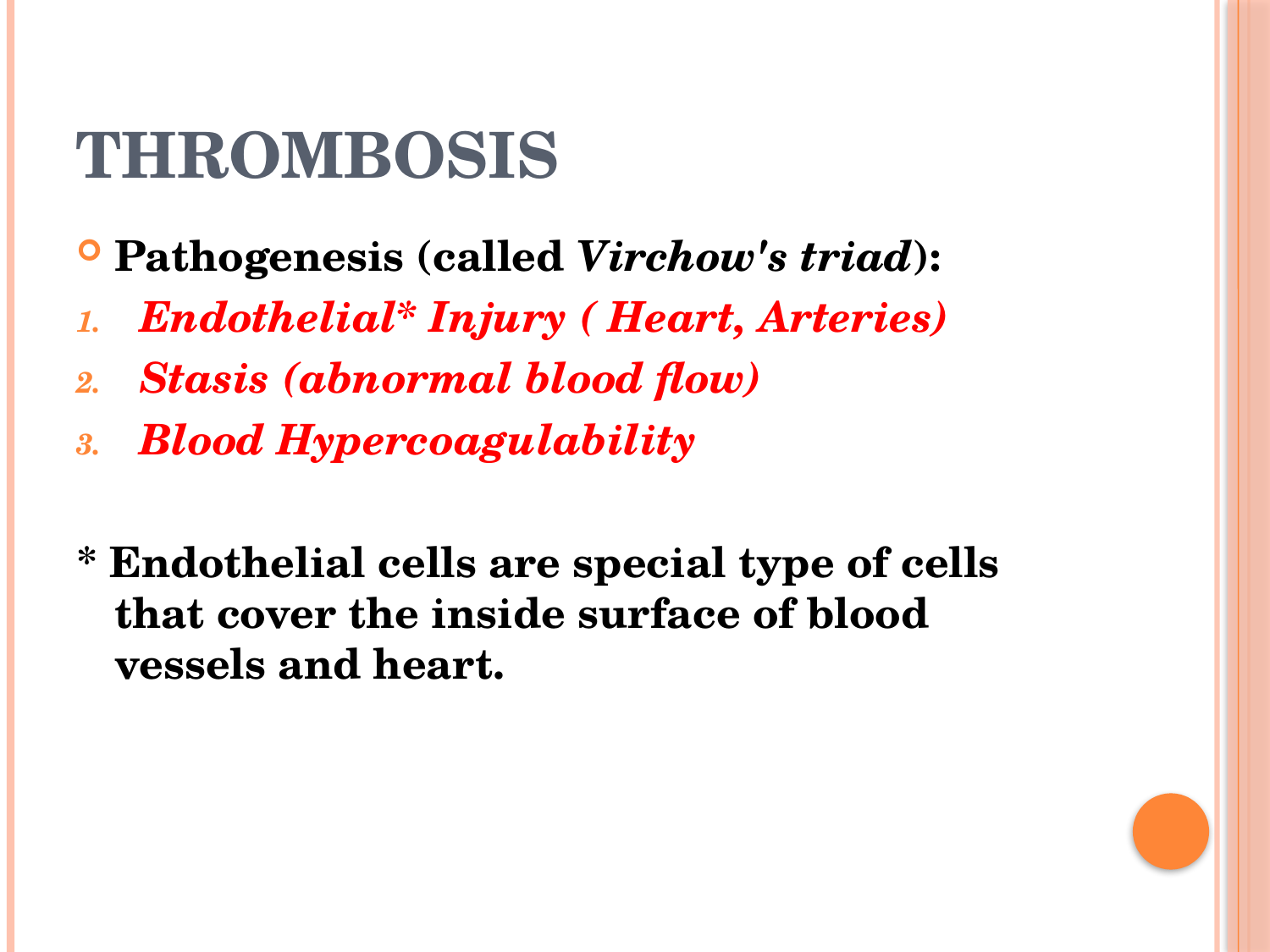

# Thrombosis
Pathogenesis (called Virchow's triad):
Endothelial* Injury ( Heart, Arteries)
Stasis (abnormal blood flow)
Blood Hypercoagulability

* Endothelial cells are special type of cells that cover the inside surface of blood vessels and heart.